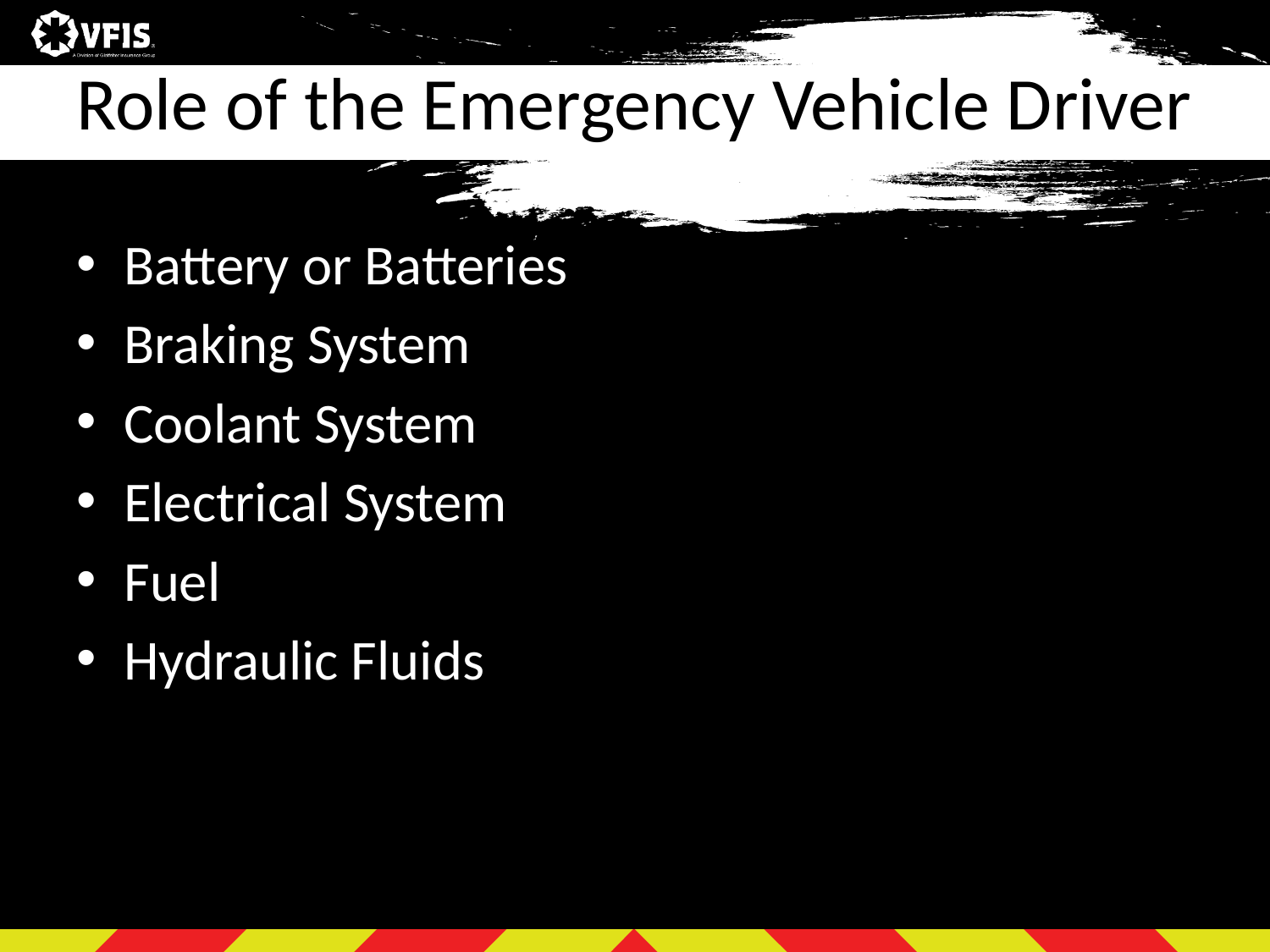

# Role of the Emergency Vehicle Driver
Battery or Batteries
Braking System
Coolant System
Electrical System
Fuel
Hydraulic Fluids